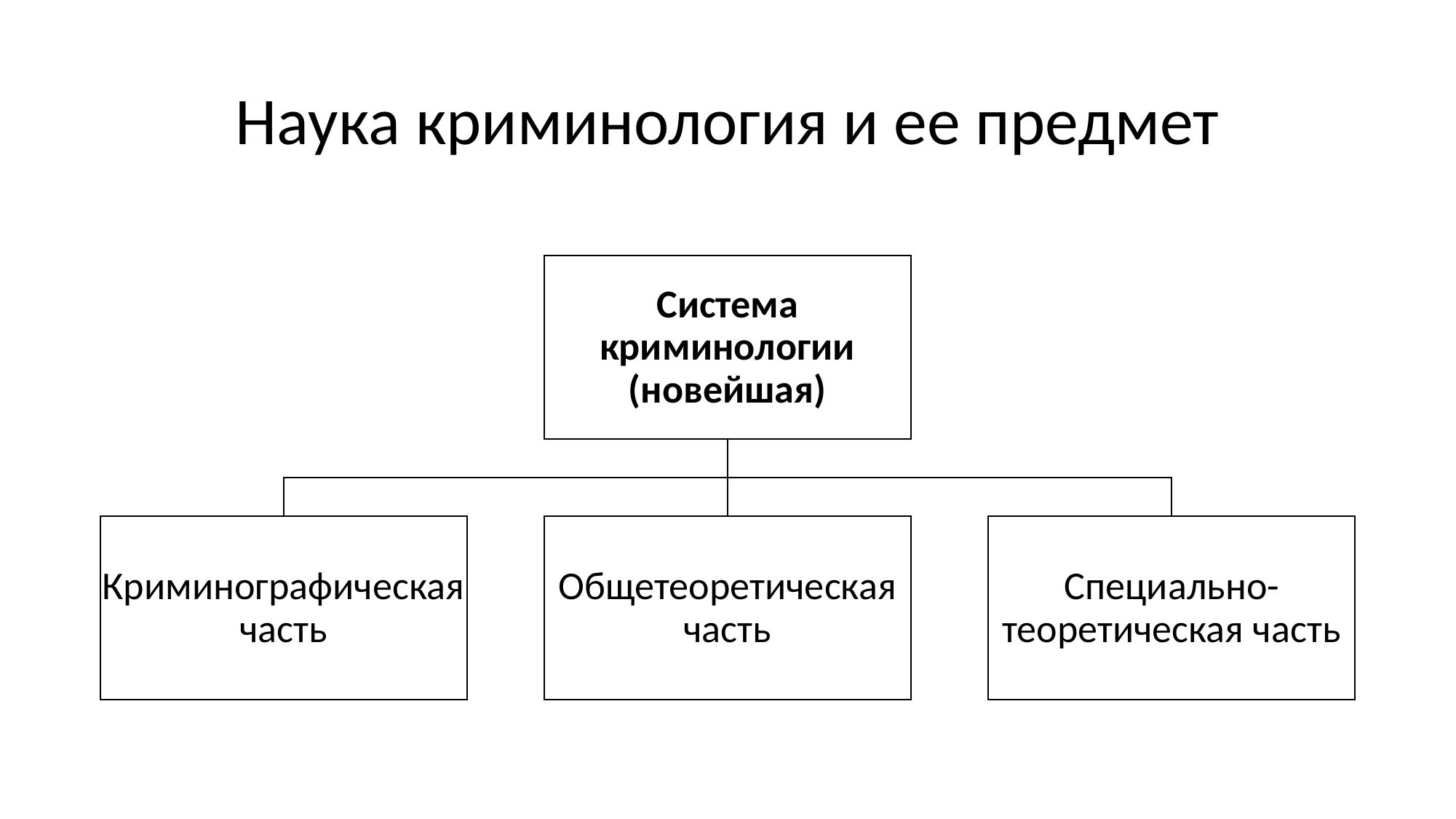

# Наука криминология и ее предмет
Система криминологии (новейшая)
Криминографическая часть
Общетеоретическая часть
Специально-теоретическая часть